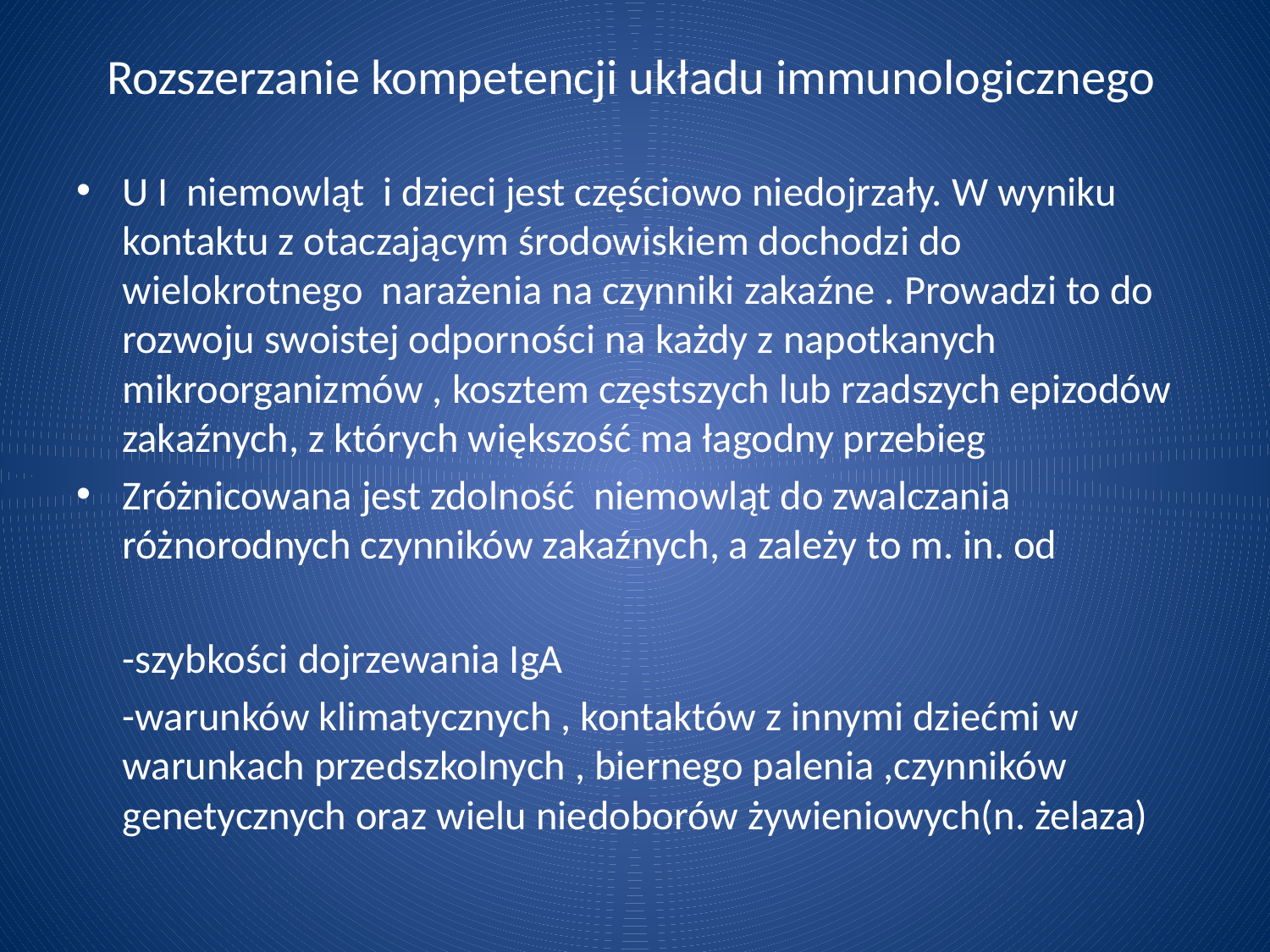

# Rozszerzanie kompetencji układu immunologicznego
U I  niemowląt  i dzieci jest częściowo niedojrzały. W wyniku kontaktu z otaczającym środowiskiem dochodzi do wielokrotnego  narażenia na czynniki zakaźne . Prowadzi to do rozwoju swoistej odporności na każdy z napotkanych mikroorganizmów , kosztem częstszych lub rzadszych epizodów zakaźnych, z których większość ma łagodny przebieg
Zróżnicowana jest zdolność  niemowląt do zwalczania różnorodnych czynników zakaźnych, a zależy to m. in. od

     -szybkości dojrzewania IgA
     -warunków klimatycznych , kontaktów z innymi dziećmi w warunkach przedszkolnych , biernego palenia ,czynników genetycznych oraz wielu niedoborów żywieniowych(n. żelaza)